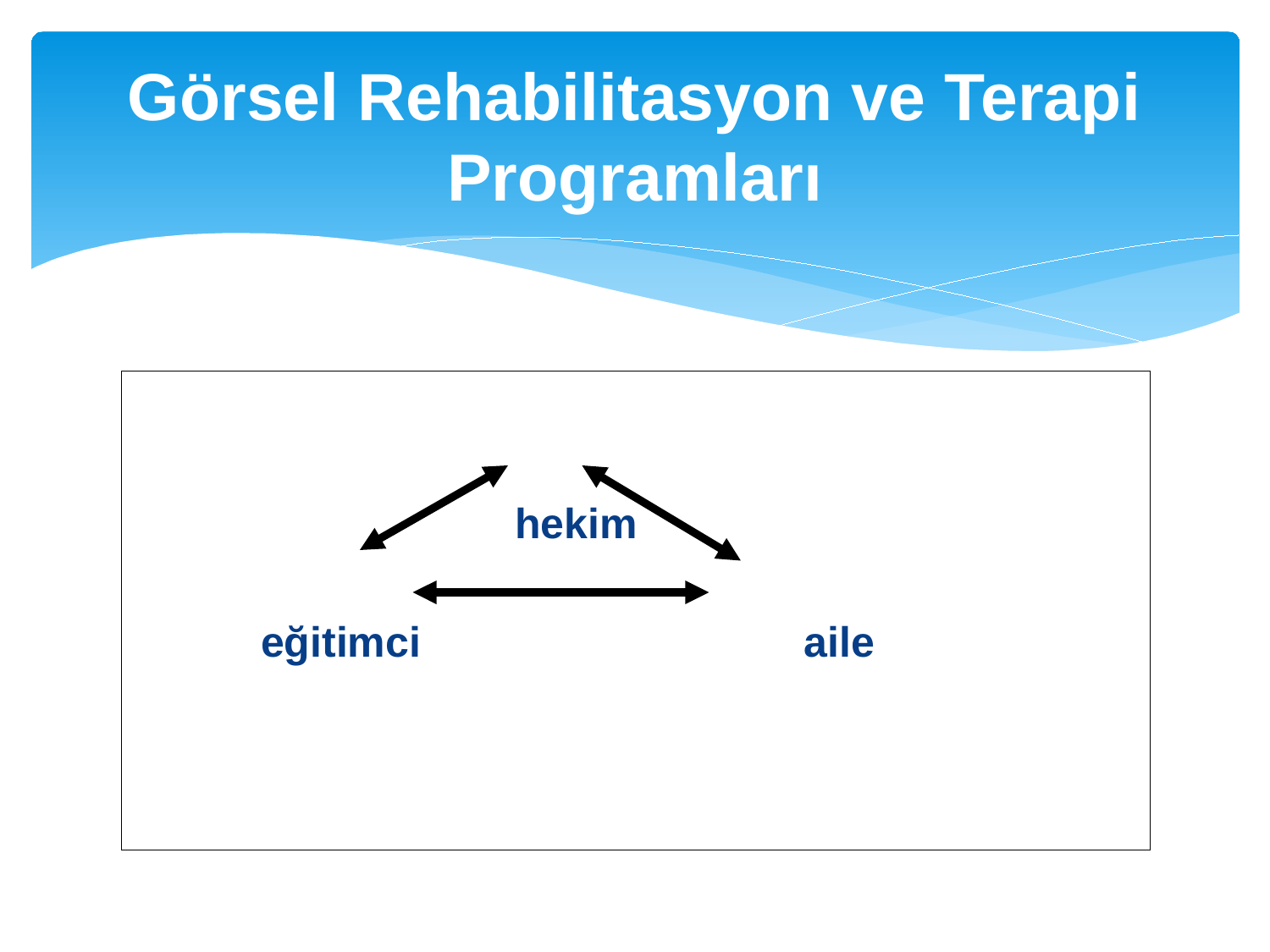

# Görsel Rehabilitasyon ve Terapi Programları

			hekim

	eğitimci 			   aile